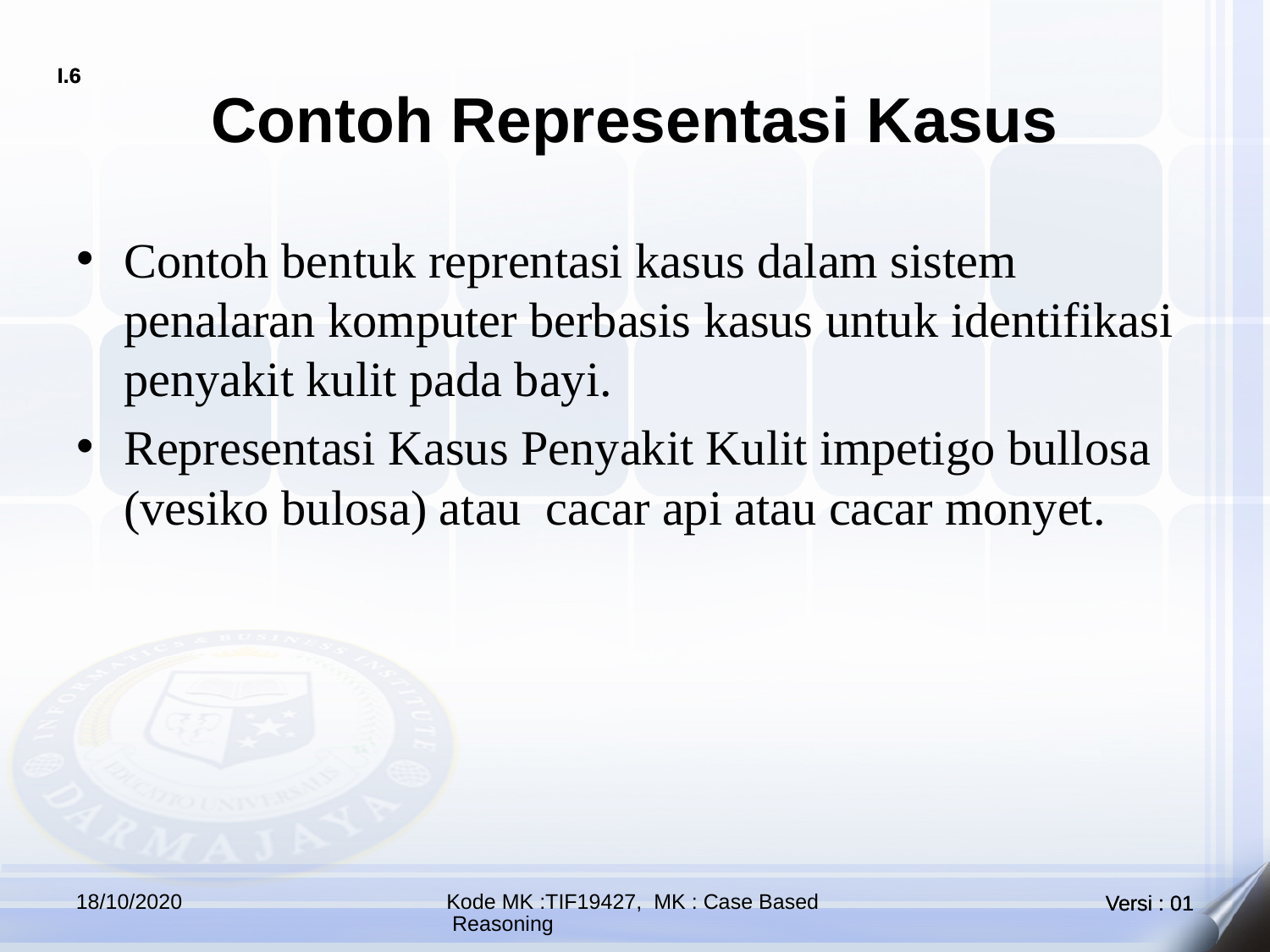

# Contoh Representasi Kasus
Contoh bentuk reprentasi kasus dalam sistem penalaran komputer berbasis kasus untuk identifikasi penyakit kulit pada bayi.
Representasi Kasus Penyakit Kulit impetigo bullosa (vesiko bulosa) atau  cacar api atau cacar monyet.

18/10/2020
Kode MK :TIF19427,  MK : Case Based Reasoning